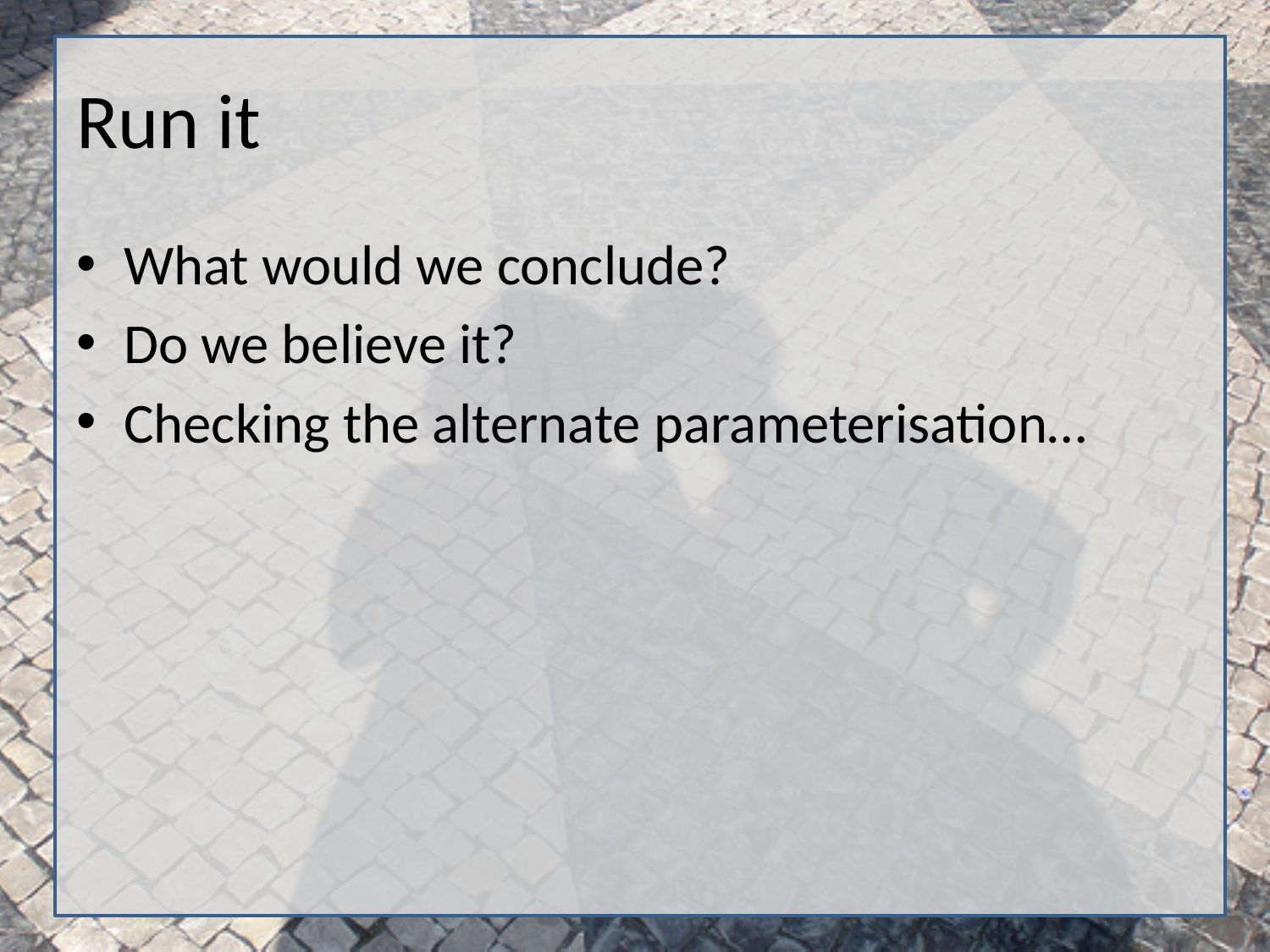

# Run it
What would we conclude?
Do we believe it?
Checking the alternate parameterisation…